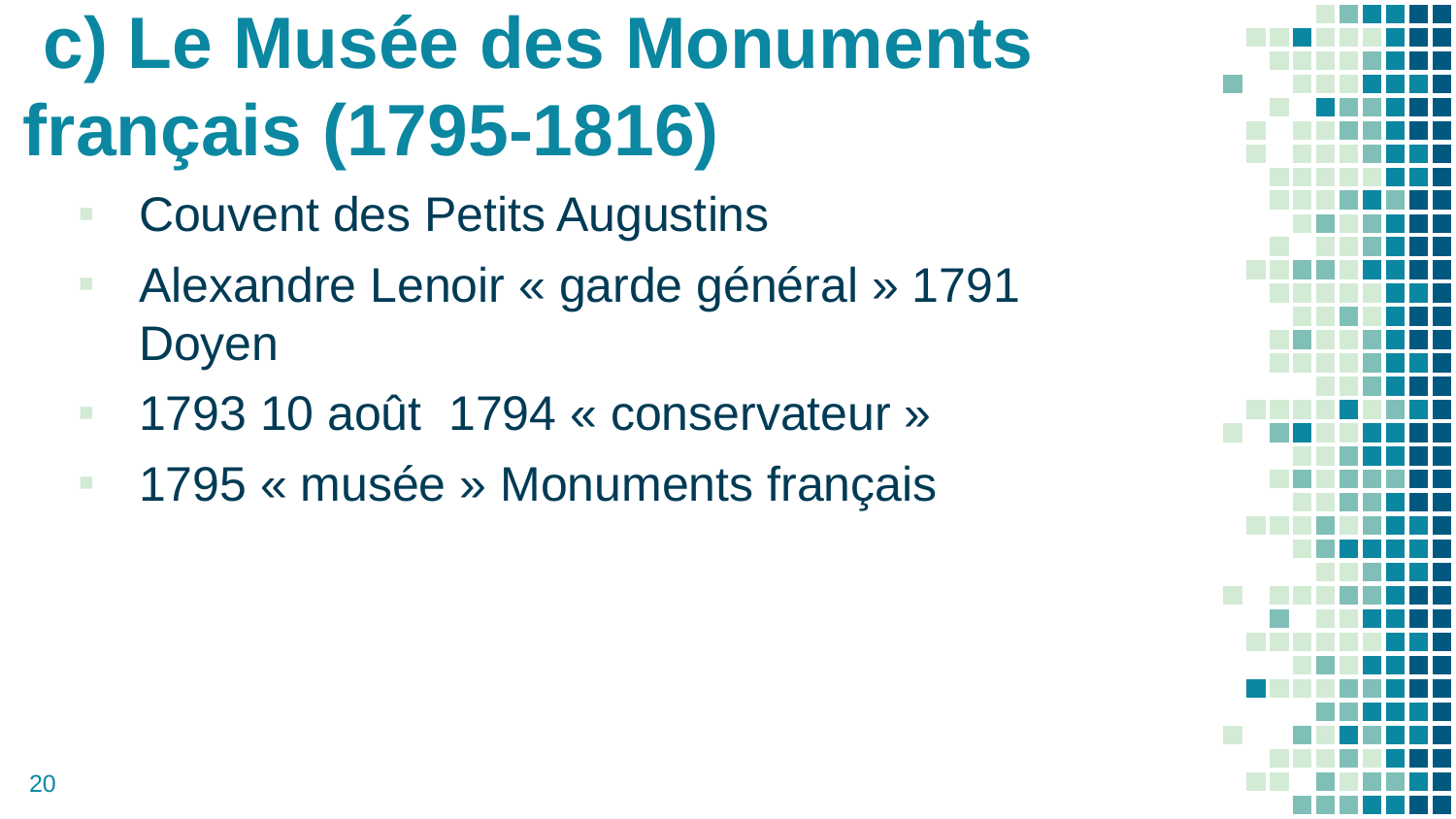

# Musées parisiens c) Le Musée des Monuments français (1795-1816)
Couvent des Petits Augustins
Alexandre Lenoir « garde général » 1791 Doyen
1793 10 août  1794 « conservateur »
1795 « musée » Monuments français
20